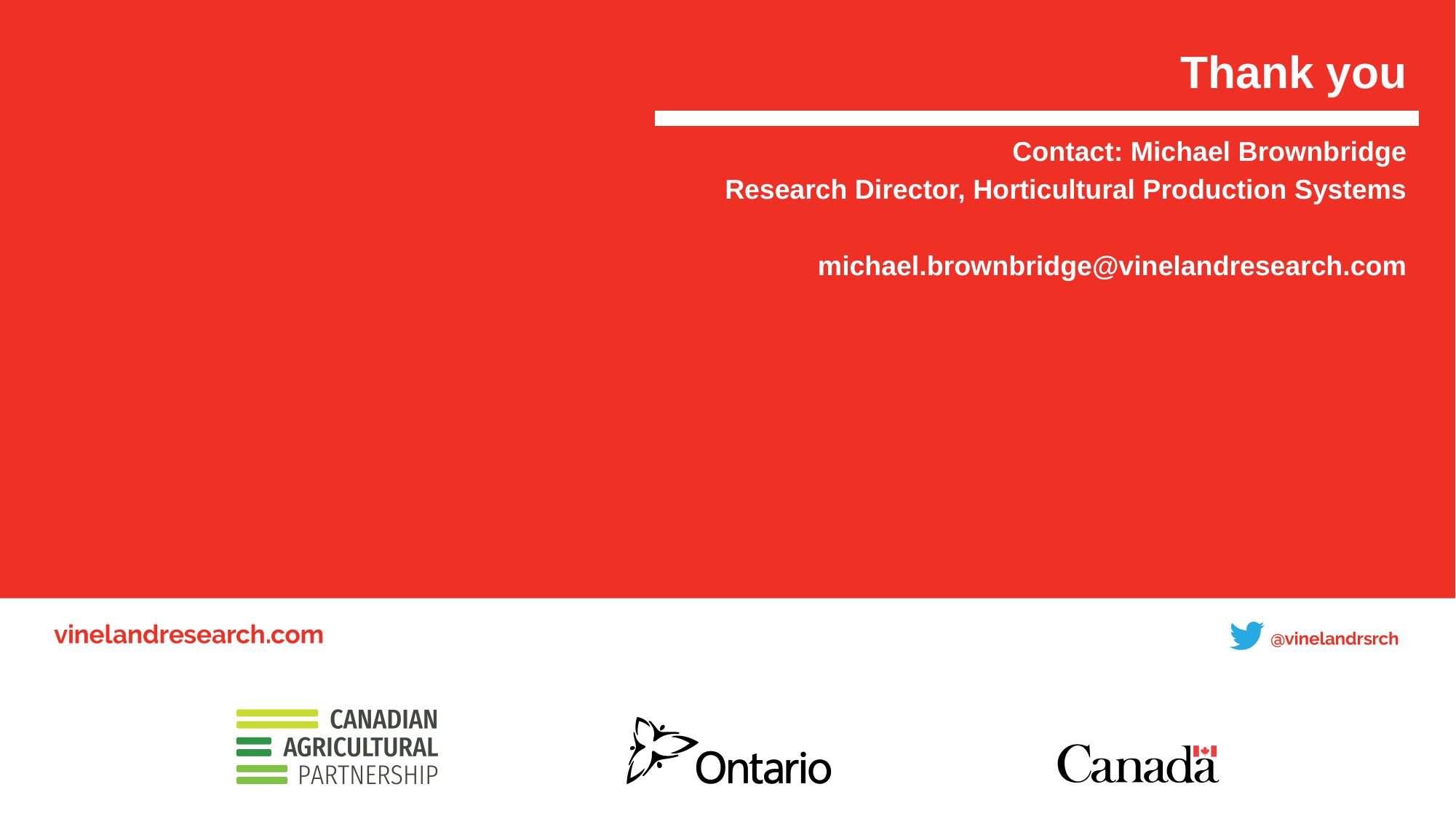

# Thank you
Contact: Michael Brownbridge
Research Director, Horticultural Production Systems

michael.brownbridge@vinelandresearch.com